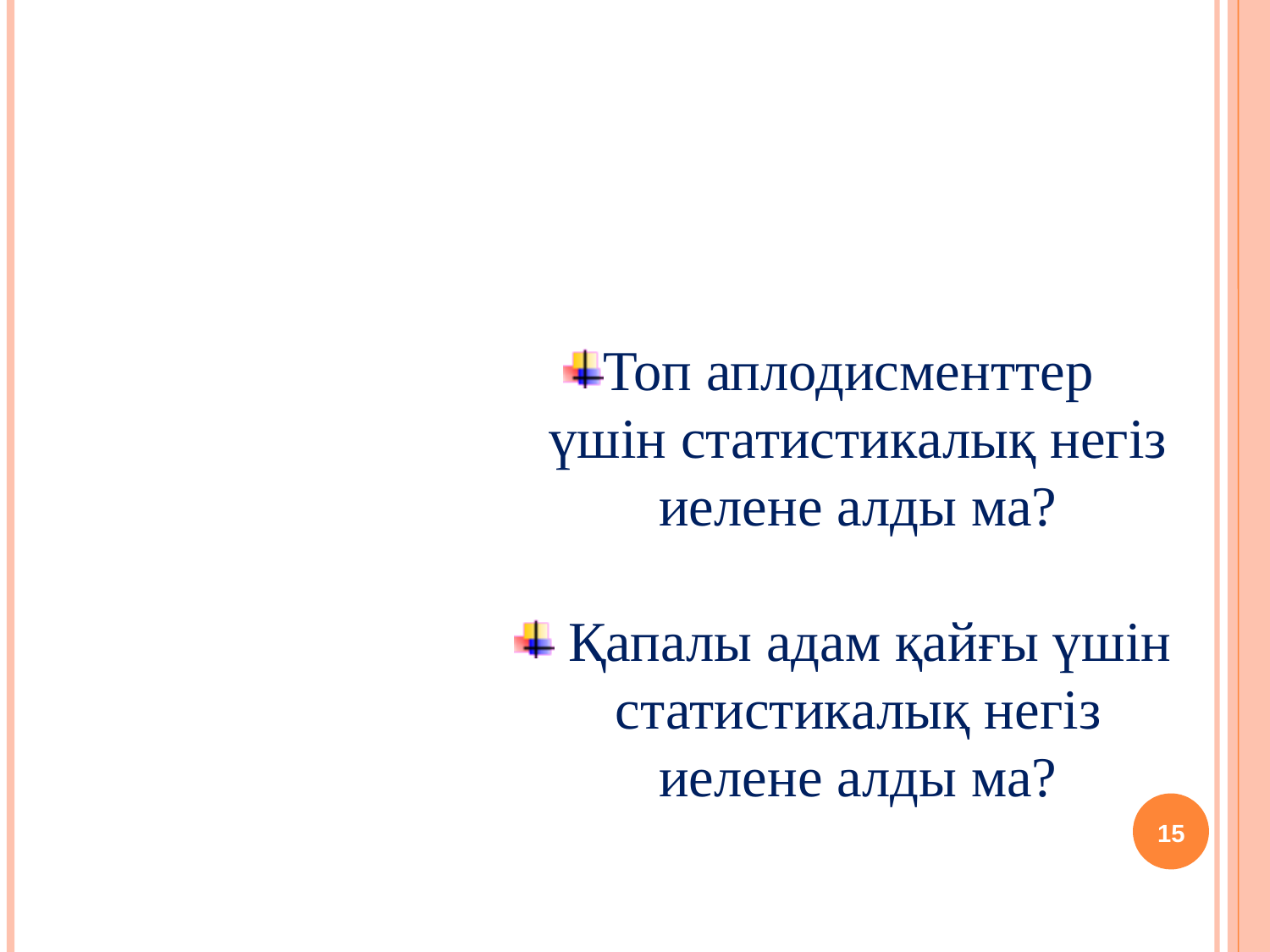

Топ аплодисменттер   үшін статистикалық негіз иелене алды ма?

 Қапалы адам қайғы үшін статистикалық негіз иелене алды ма?

15